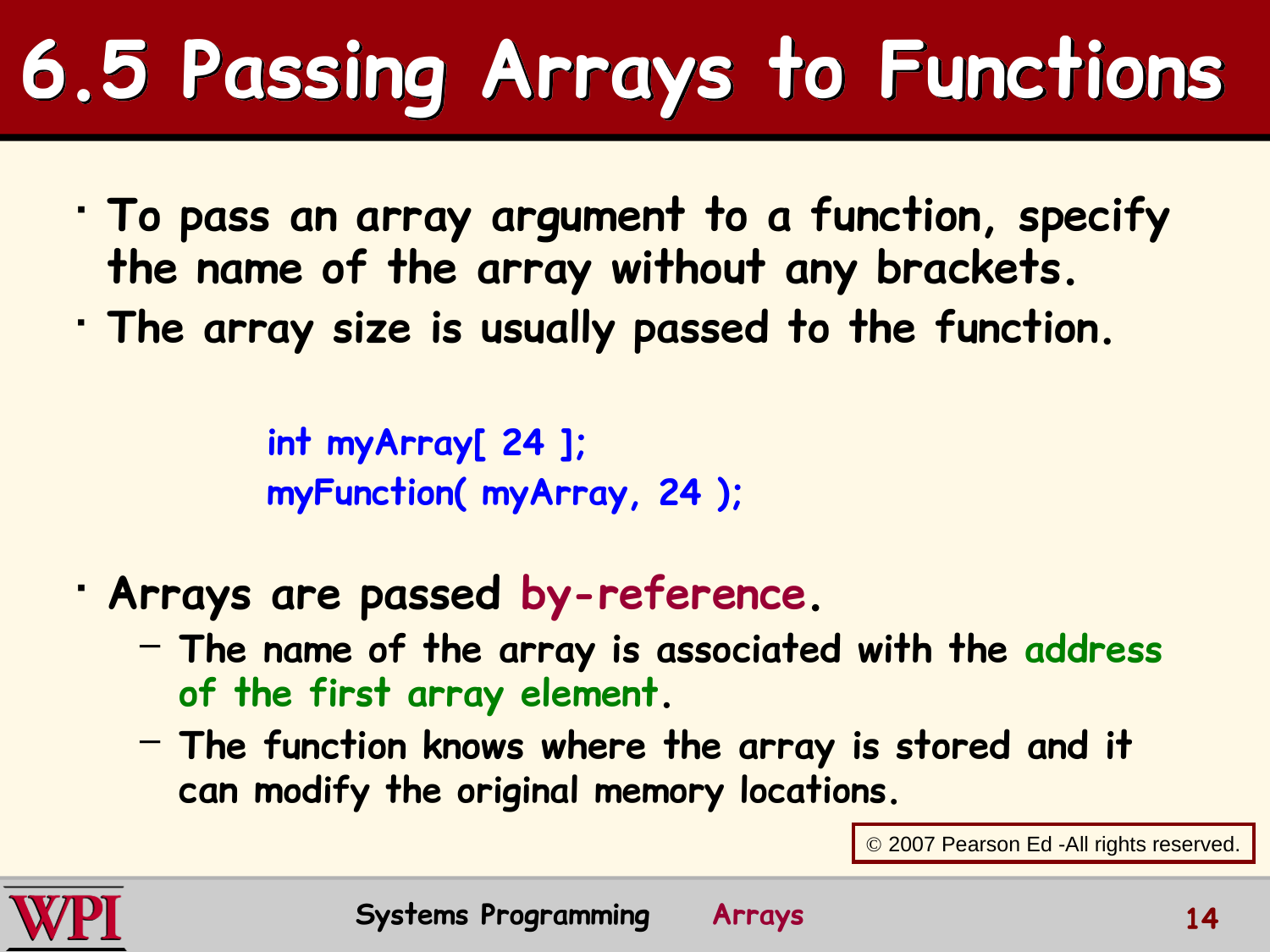

# 6.5 Passing Arrays to Functions
To pass an array argument to a function, specify the name of the array without any brackets.
The array size is usually passed to the function.

int myArray[ 24 ];
myFunction( myArray, 24 );

Arrays are passed by-reference.
The name of the array is associated with the address of the first array element.
The function knows where the array is stored and it can modify the original memory locations.
© 2007 Pearson Ed -All rights reserved.
Systems Programming     Arrays
14